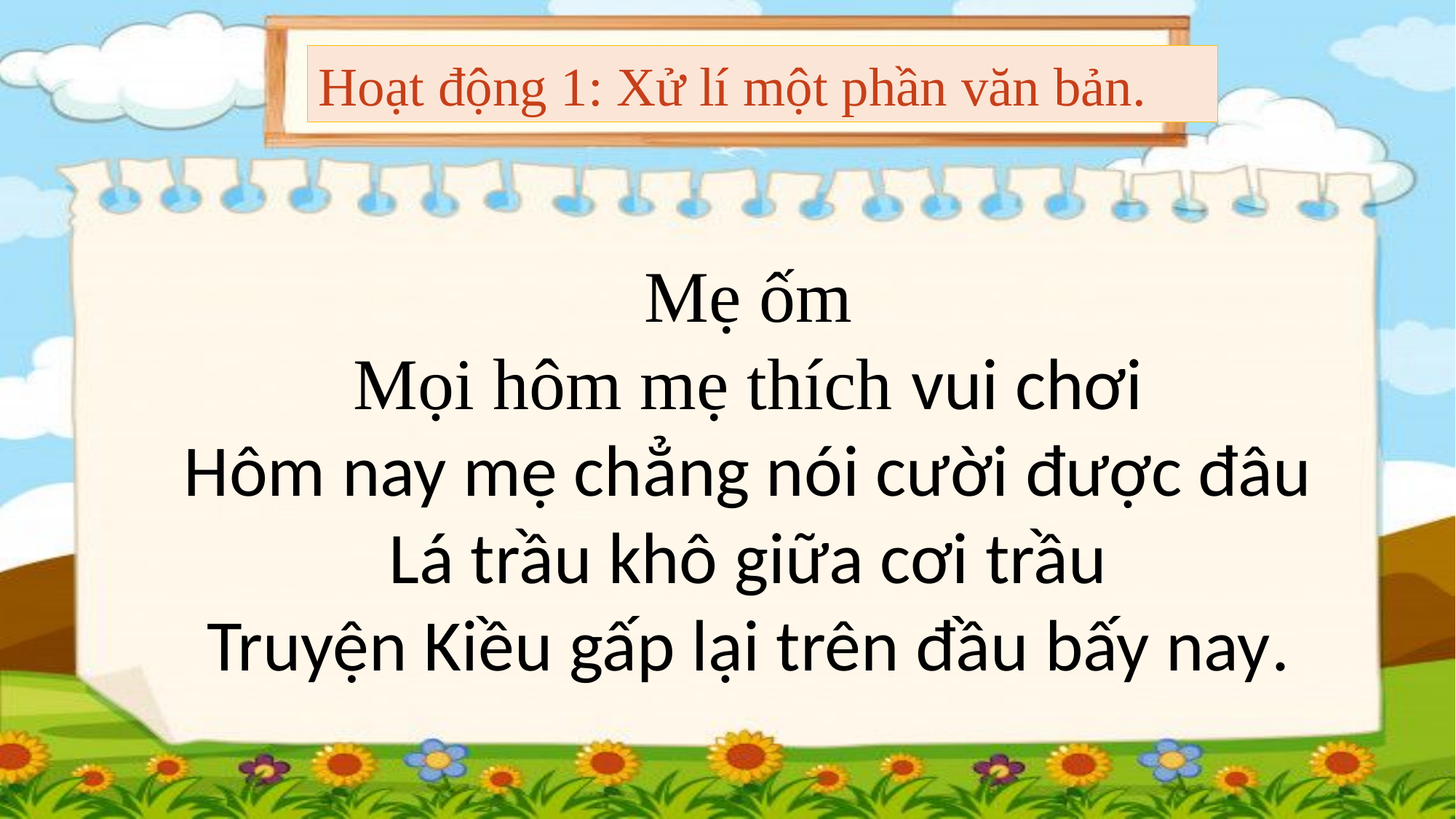

Hoạt động 1: Xử lí một phần văn bản.
Mẹ ốm
Mọi hôm mẹ thích vui chơi
Hôm nay mẹ chẳng nói cười được đâu
Lá trầu khô giữa cơi trầu
Truyện Kiều gấp lại trên đầu bấy nay.